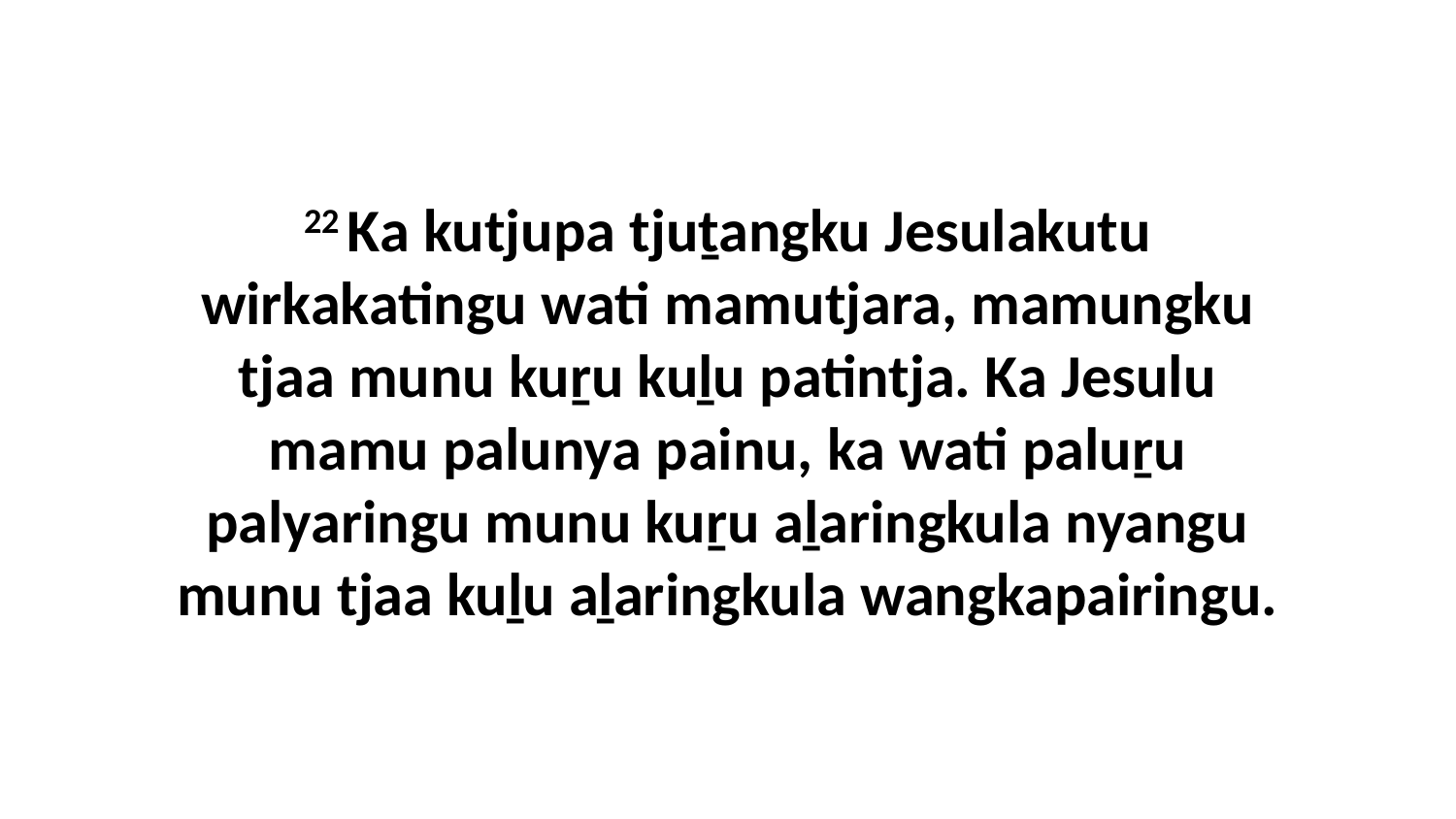

22 Ka kutjupa tjuṯangku Jesulakutu wirkakatingu wati mamutjara, mamungku tjaa munu kuṟu kuḻu patintja. Ka Jesulu mamu palunya painu, ka wati paluṟu palyaringu munu kuṟu aḻaringkula nyangu munu tjaa kuḻu aḻaringkula wangkapairingu.